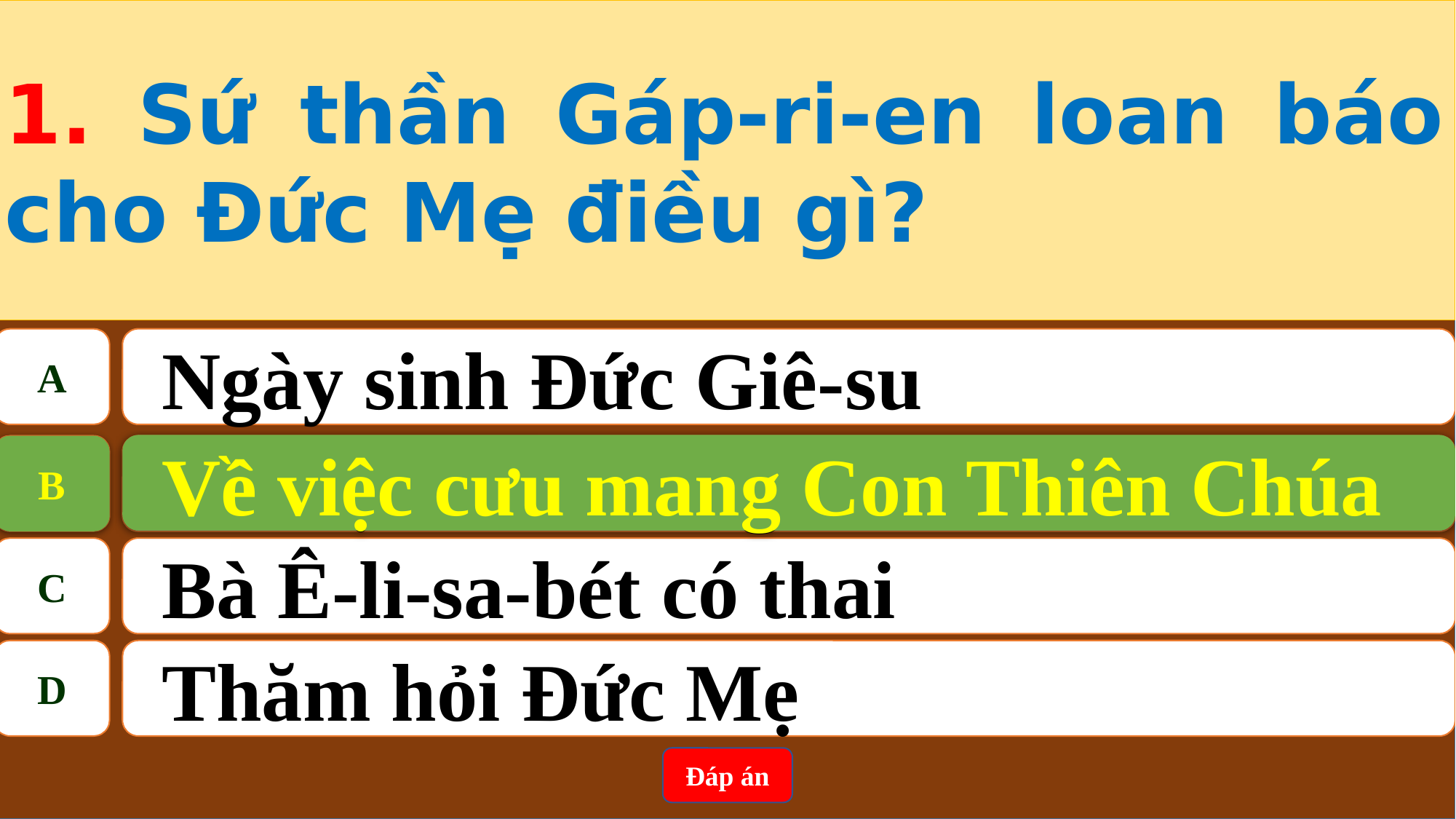

1. Sứ thần Gáp-ri-en loan báo cho Đức Mẹ điều gì?
A
Ngày sinh Đức Giê-su
Về việc cưu mang Con Thiên Chúa
B
B
Về việc cưu mang Con Thiên Chúa
C
Bà Ê-li-sa-bét có thai
D
Thăm hỏi Đức Mẹ
Đáp án